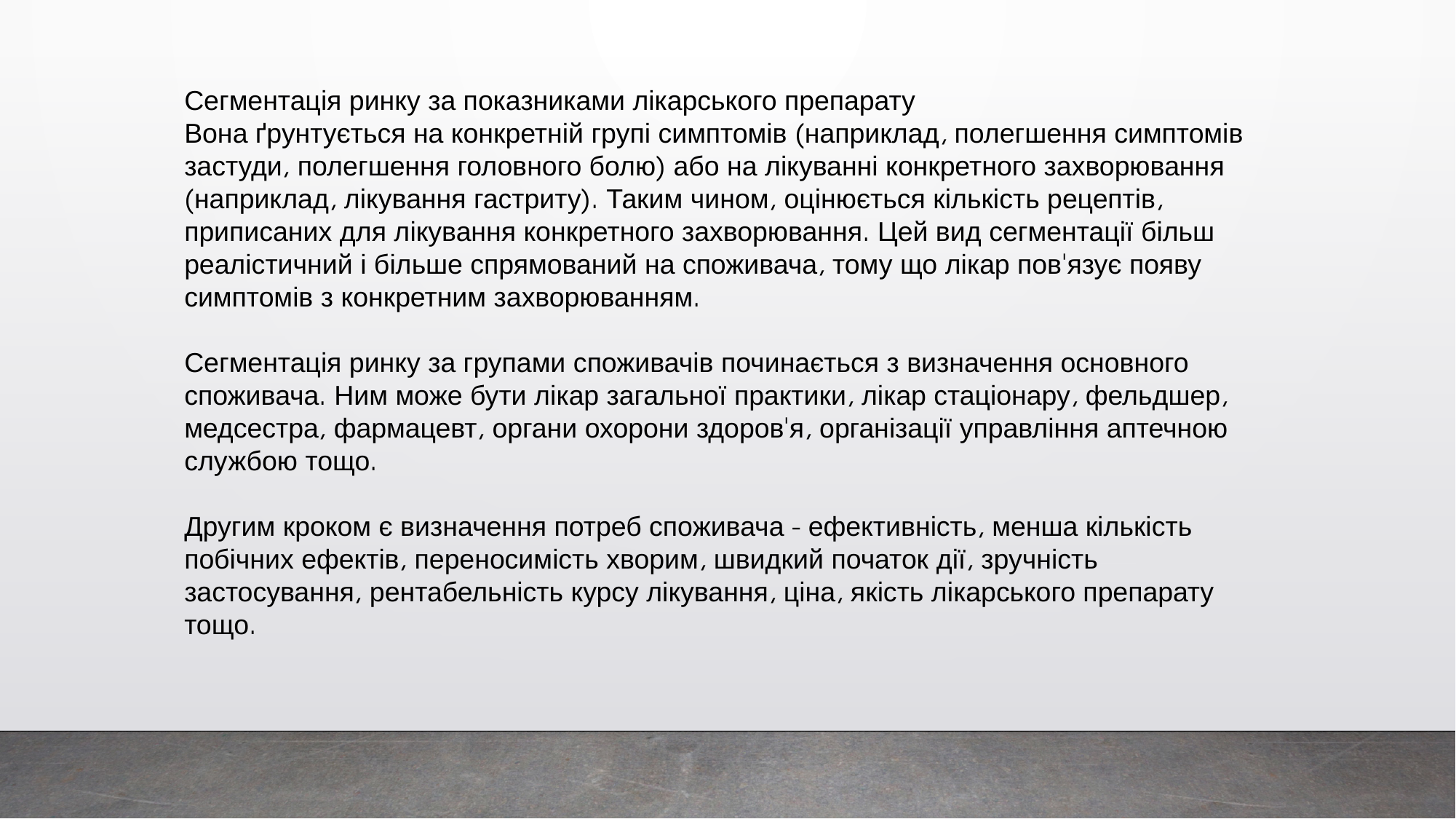

Сегментація ринку за показниками лікарського препарату
Вона ґрунтується на конкретній групі симптомів (наприклад, полегшення симптомів застуди, полегшення головного болю) або на лікуванні конкретного захворювання (наприклад, лікування гастриту). Таким чином, оцінюється кількість рецептів, приписаних для лікування конкретного захворювання. Цей вид сегментації більш реалістичний і більше спрямований на споживача, тому що лікар пов'язує появу симптомів з конкретним захворюванням.

Сегментація ринку за групами споживачів починається з визначення основного споживача. Ним може бути лікар загальної практики, лікар стаціонару, фельдшер, медсестра, фармацевт, органи охорони здоров'я, організації управління аптечною службою тощо.

Другим кроком є визначення потреб споживача - ефективність, менша кількість побічних ефектів, переносимість хворим, швидкий початок дії, зручність застосування, рентабельність курсу лікування, ціна, якість лікарського препарату тощо.